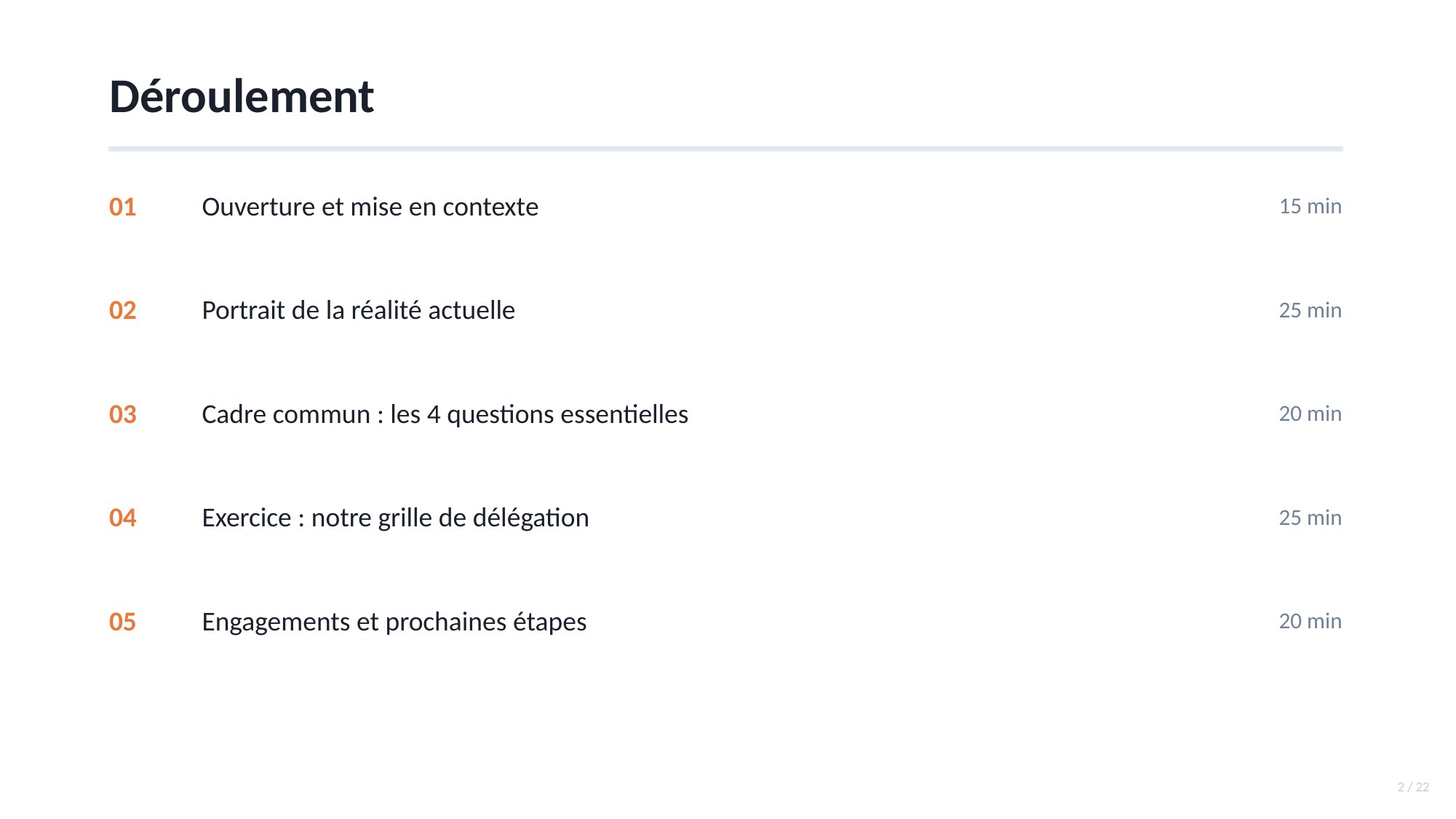

Déroulement

01
Ouverture et mise en contexte
15 min
02
Portrait de la réalité actuelle
25 min
03
Cadre commun : les 4 questions essentielles
20 min
04
Exercice : notre grille de délégation
25 min
05
Engagements et prochaines étapes
20 min
2 / 22